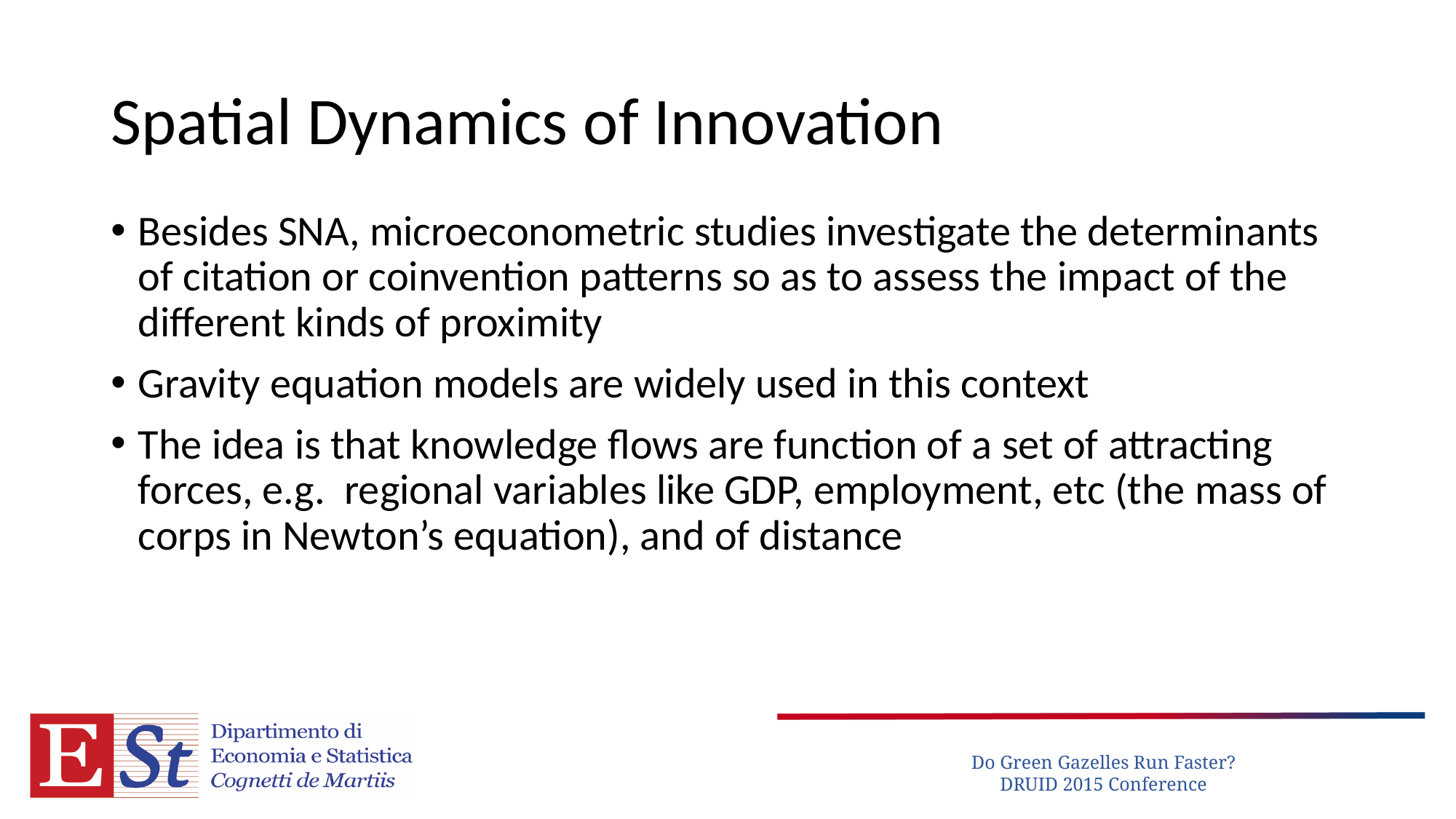

# Spatial Dynamics of Innovation
Besides SNA, microeconometric studies investigate the determinants of citation or coinvention patterns so as to assess the impact of the different kinds of proximity
Gravity equation models are widely used in this context
The idea is that knowledge flows are function of a set of attracting forces, e.g.  regional variables like GDP, employment, etc (the mass of corps in Newton’s equation), and of distance